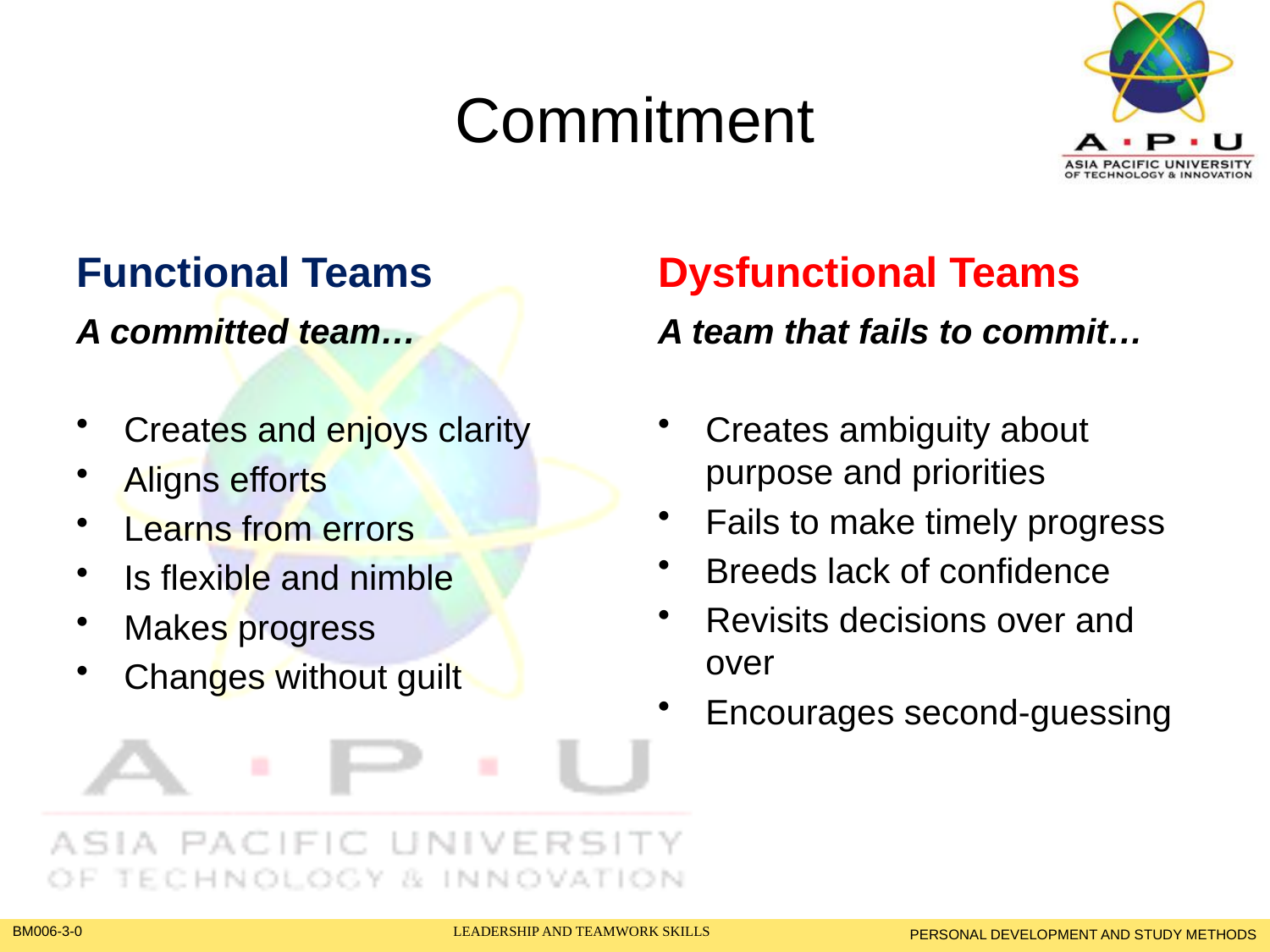

# Commitment
Functional Teams
Dysfunctional Teams
A committed team…

Creates and enjoys clarity
Aligns efforts
Learns from errors
Is flexible and nimble
Makes progress
Changes without guilt
A team that fails to commit…

Creates ambiguity about purpose and priorities
Fails to make timely progress
Breeds lack of confidence
Revisits decisions over and over
Encourages second-guessing

PERSONAL DEVELOPMENT AND STUDY METHODS